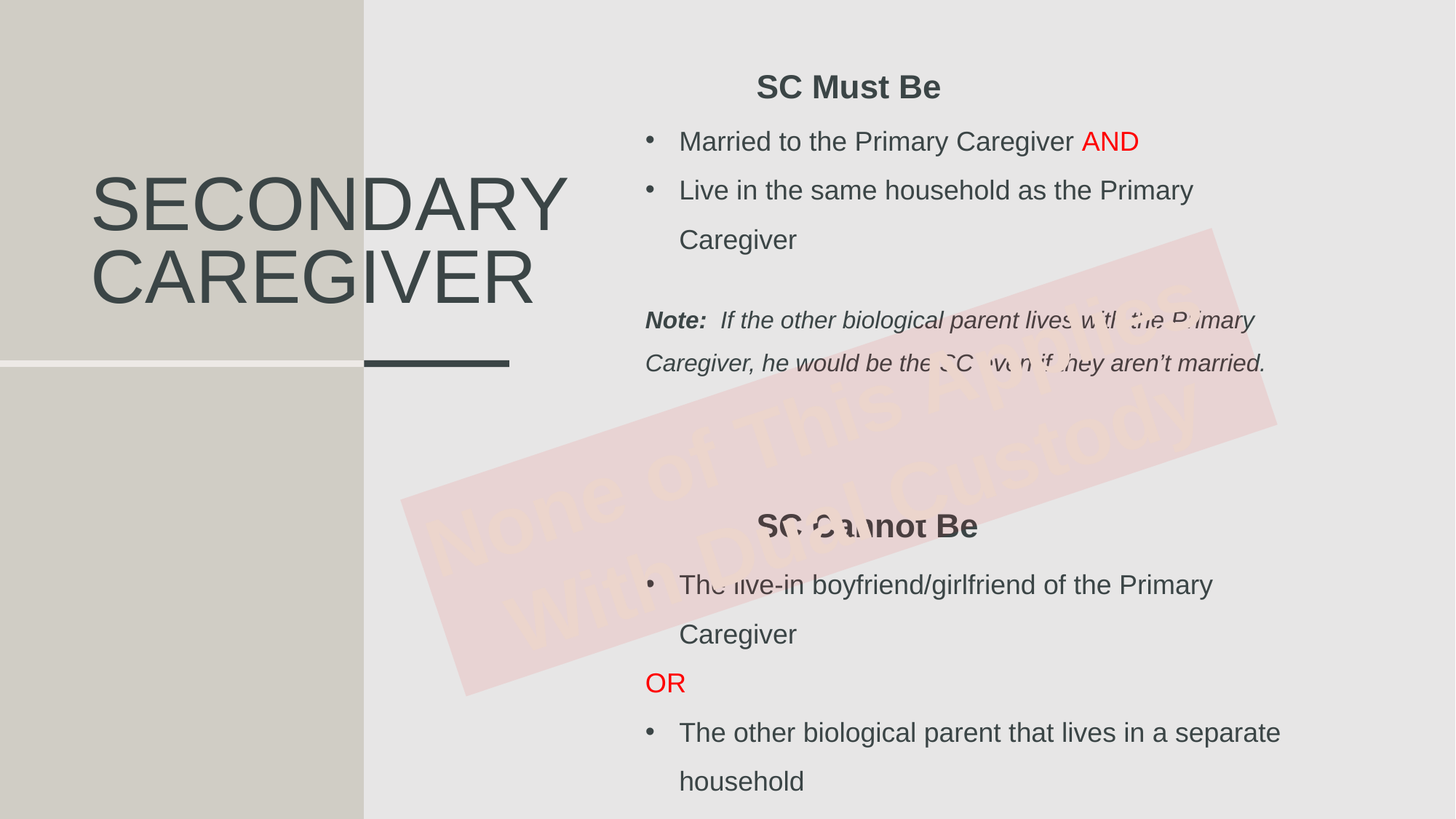

SC Must Be
Married to the Primary Caregiver AND
Live in the same household as the Primary Caregiver
# Secondary Caregiver
Note:  If the other biological parent lives with the Primary Caregiver, he would be the SC even if they aren’t married.
None of This Applies
With Dual Custody
SC Cannot Be

The live-in boyfriend/girlfriend of the Primary Caregiver
OR
The other biological parent that lives in a separate household